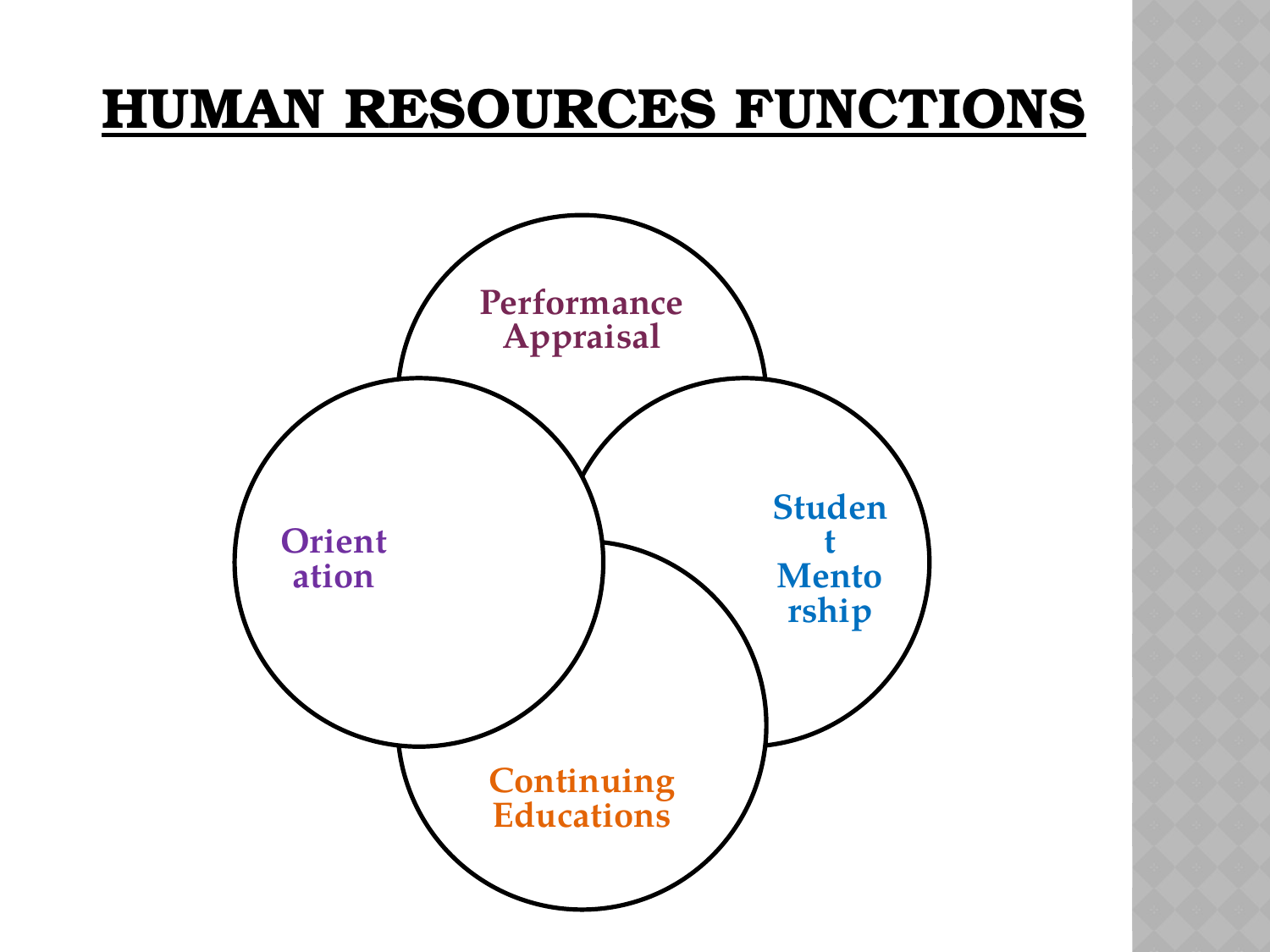

# Human Resources Functions
Performance Appraisal
Student Mentorship
Orientation
Continuing Educations